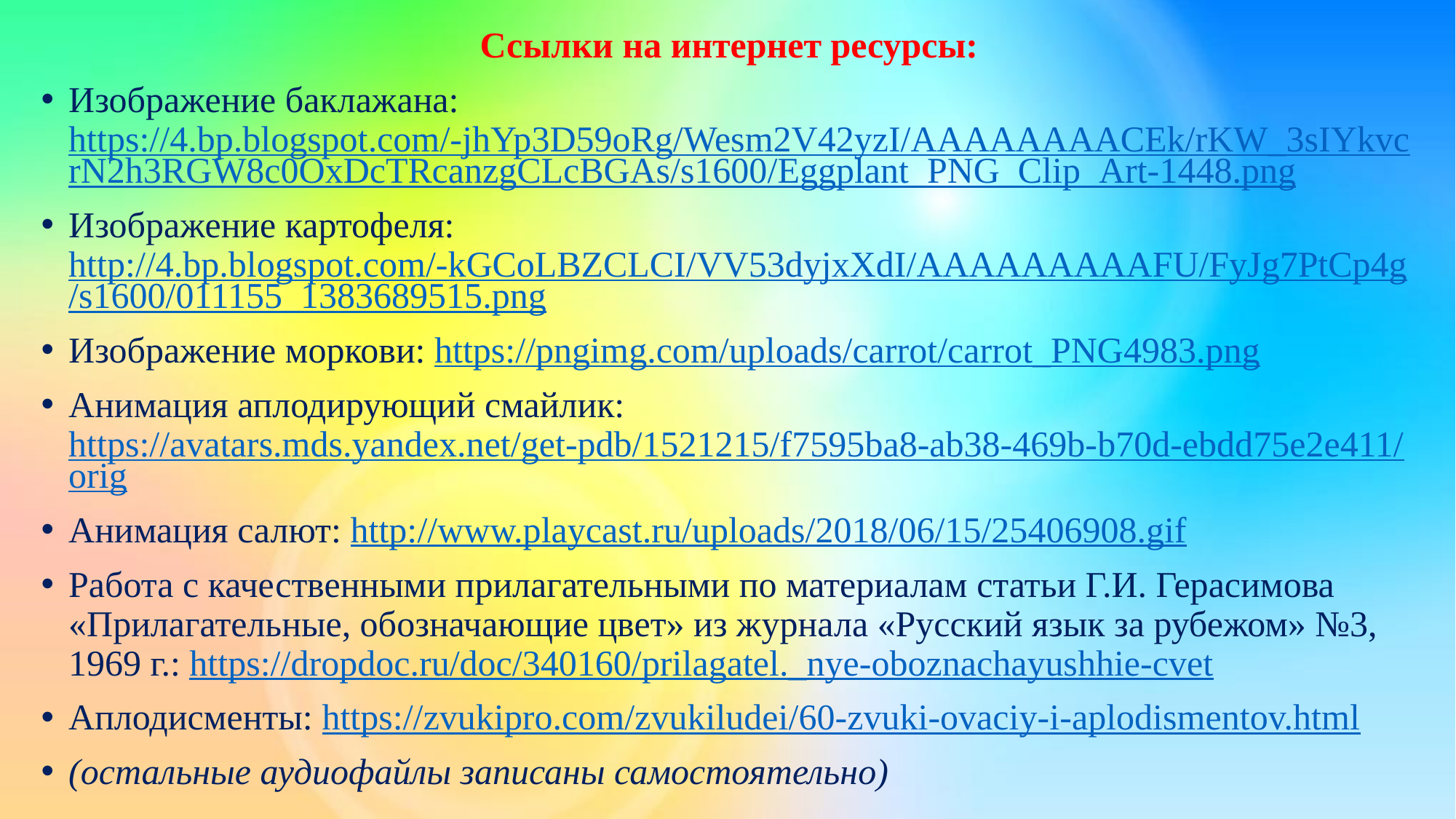

Ссылки на интернет ресурсы:
Изображение баклажана: https://4.bp.blogspot.com/-jhYp3D59oRg/Wesm2V42yzI/AAAAAAAACEk/rKW_3sIYkvcrN2h3RGW8c0OxDcTRcanzgCLcBGAs/s1600/Eggplant_PNG_Clip_Art-1448.png
Изображение картофеля: http://4.bp.blogspot.com/-kGCoLBZCLCI/VV53dyjxXdI/AAAAAAAAAFU/FyJg7PtCp4g/s1600/011155_1383689515.png
Изображение моркови: https://pngimg.com/uploads/carrot/carrot_PNG4983.png
Анимация аплодирующий смайлик: https://avatars.mds.yandex.net/get-pdb/1521215/f7595ba8-ab38-469b-b70d-ebdd75e2e411/orig
Анимация салют: http://www.playcast.ru/uploads/2018/06/15/25406908.gif
Работа с качественными прилагательными по материалам статьи Г.И. Герасимова «Прилагательные, обозначающие цвет» из журнала «Русский язык за рубежом» №3, 1969 г.: https://dropdoc.ru/doc/340160/prilagatel._nye-oboznachayushhie-cvet
Аплодисменты: https://zvukipro.com/zvukiludei/60-zvuki-ovaciy-i-aplodismentov.html
(остальные аудиофайлы записаны самостоятельно)